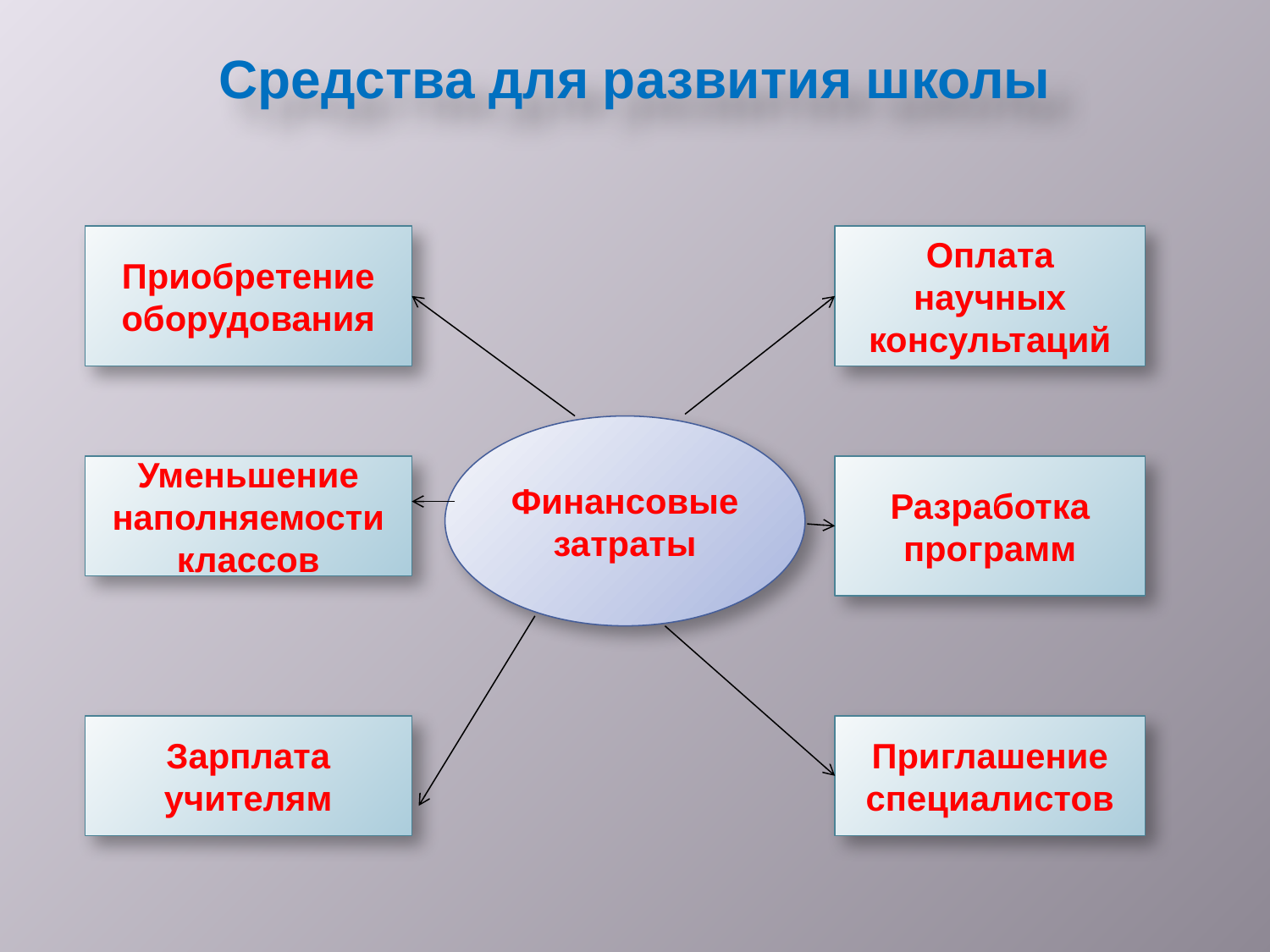

# Средства для развития школы

Приобретение оборудования
Оплата научных консультаций
Финансовые затраты
Уменьшение наполняемости классов
Разработка программ
Зарплата учителям
Приглашение специалистов